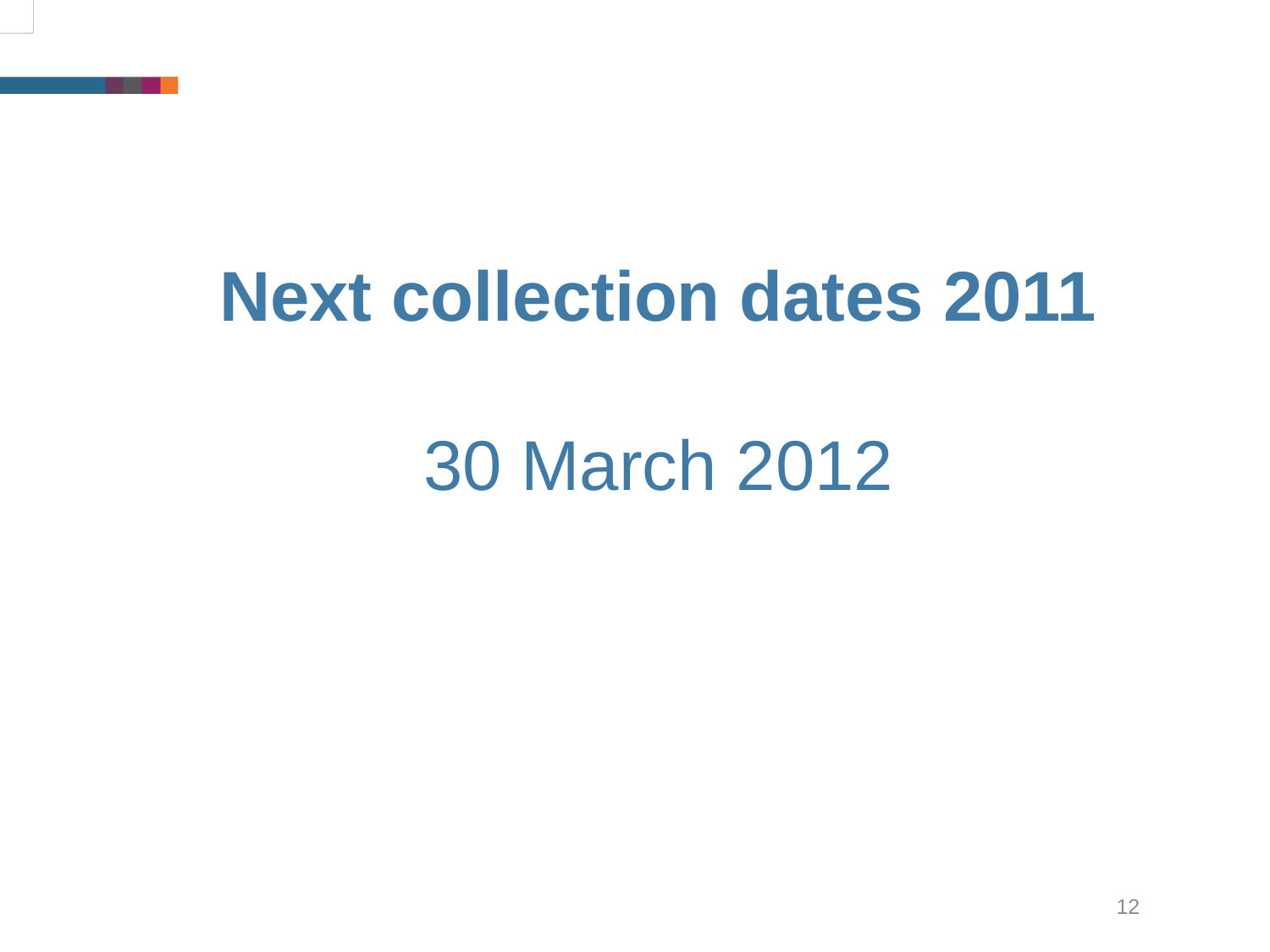

Next collection dates 2011
30 March 2012
12